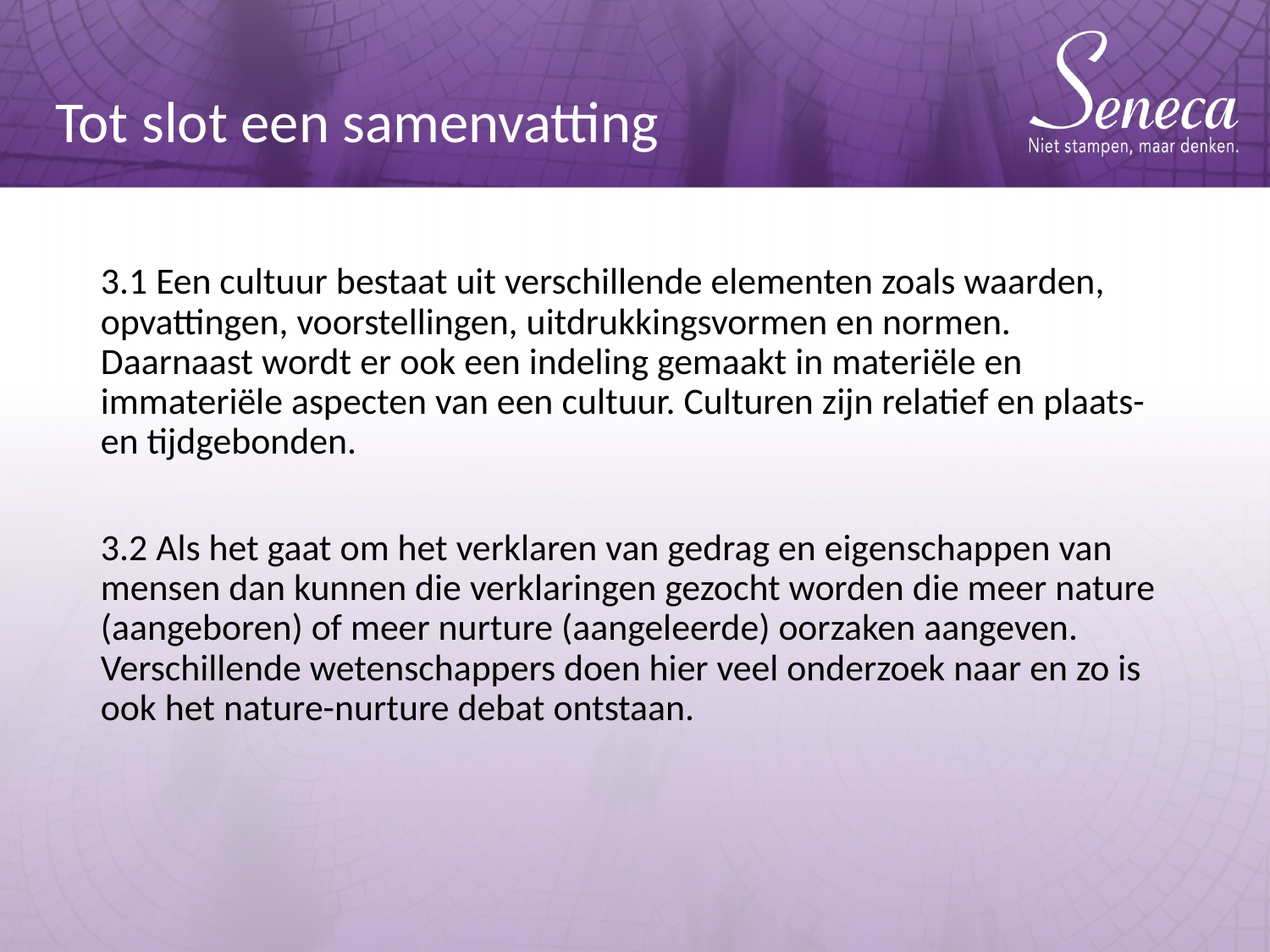

# Tot slot een samenvatting
3.1 Een cultuur bestaat uit verschillende elementen zoals waarden, opvattingen, voorstellingen, uitdrukkingsvormen en normen. Daarnaast wordt er ook een indeling gemaakt in materiële en immateriële aspecten van een cultuur. Culturen zijn relatief en plaats- en tijdgebonden.

3.2 Als het gaat om het verklaren van gedrag en eigenschappen van mensen dan kunnen die verklaringen gezocht worden die meer nature (aangeboren) of meer nurture (aangeleerde) oorzaken aangeven. Verschillende wetenschappers doen hier veel onderzoek naar en zo is ook het nature-nurture debat ontstaan.